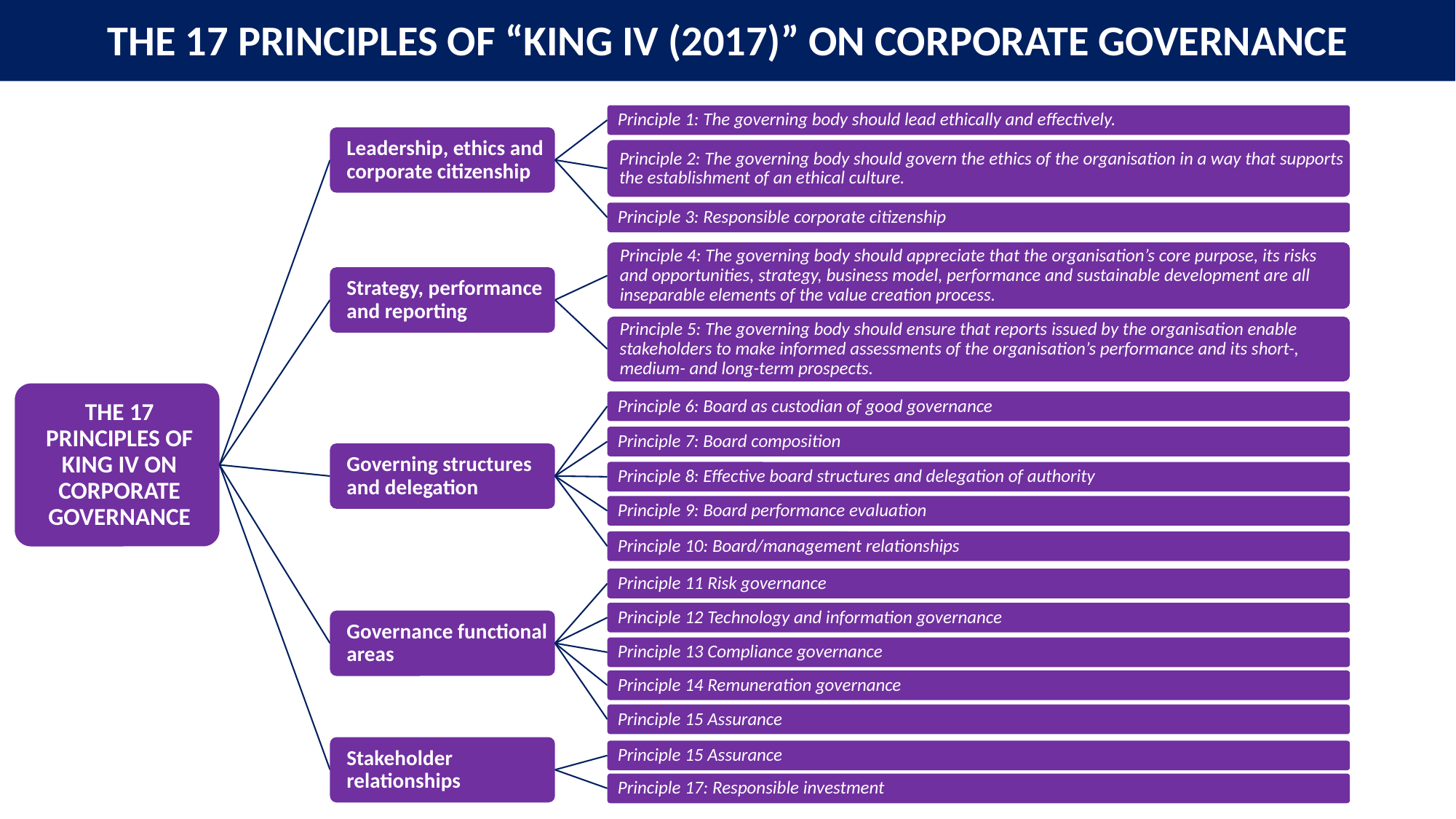

﻿THE 17 PRINCIPLES OF “KING IV (2017)” ON CORPORATE GOVERNANCE
THE 17 PRINCIPLES OF KING IV ON CORPORATE GOVERNANCE

﻿Leadership, ethics and corporate citizenship

﻿Principle 1: The governing body should lead ethically and effectively.

﻿Principle 2: The governing body should govern the ethics of the organisation in a way that supports the establishment of an ethical culture.

﻿Principle 3: Responsible corporate citizenship

﻿﻿Strategy, performance and reporting

﻿Principle 4: The governing body should appreciate that the organisation’s core purpose, its risks and opportunities, strategy, business model, performance and sustainable development are all inseparable elements of the value creation process.

﻿Principle 5: The governing body should ensure that reports issued by the organisation enable stakeholders to make informed assessments of the organisation’s performance and its short-, medium- and long-term prospects.

﻿Governing structures and delegation

﻿Principle 6: Board as custodian of good governance

﻿Principle 7: Board composition

﻿Principle 8: Effective board structures and delegation of authority

﻿Principle 9: Board performance evaluation

﻿Principle 10: Board/management relationships

﻿Governance functional areas

﻿Principle 11 Risk governance

﻿Principle 12 Technology and information governance

﻿Principle 13 Compliance governance

﻿Principle 14 Remuneration governance

﻿Principle 15 Assurance

﻿Stakeholder relationships

﻿Principle 15 Assurance

﻿Principle 17: Responsible investment